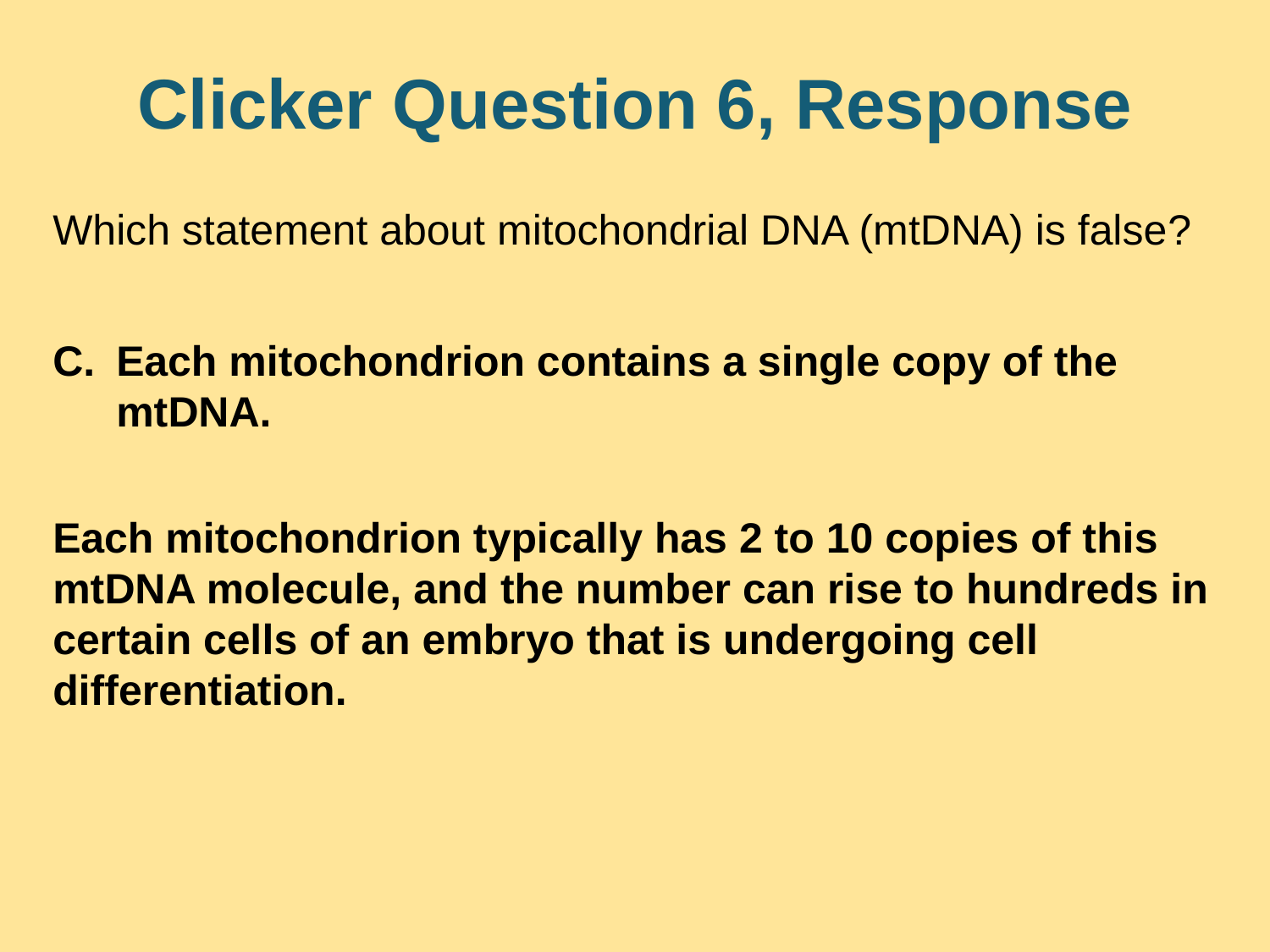

# Clicker Question 6, Response
Which statement about mitochondrial DNA (mtDNA) is false?

Each mitochondrion contains a single copy of the mtDNA.

Each mitochondrion typically has 2 to 10 copies of this mtDNA molecule, and the number can rise to hundreds in certain cells of an embryo that is undergoing cell differentiation.